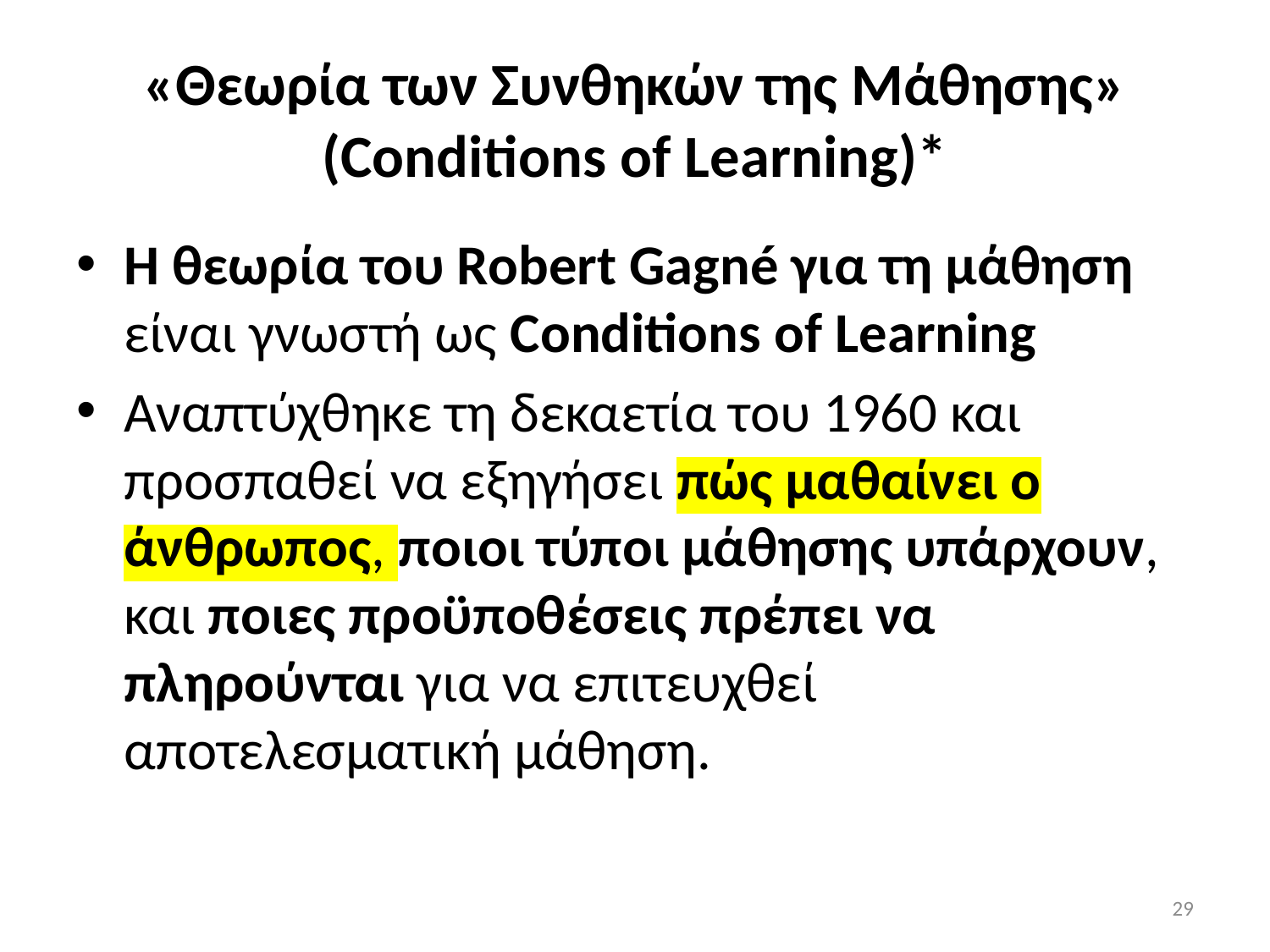

# «Θεωρία των Συνθηκών της Μάθησης» (Conditions of Learning)*
Η θεωρία του Robert Gagné για τη μάθηση είναι γνωστή ως Conditions of Learning
Αναπτύχθηκε τη δεκαετία του 1960 και προσπαθεί να εξηγήσει πώς μαθαίνει ο άνθρωπος, ποιοι τύποι μάθησης υπάρχουν, και ποιες προϋποθέσεις πρέπει να πληρούνται για να επιτευχθεί αποτελεσματική μάθηση.
29